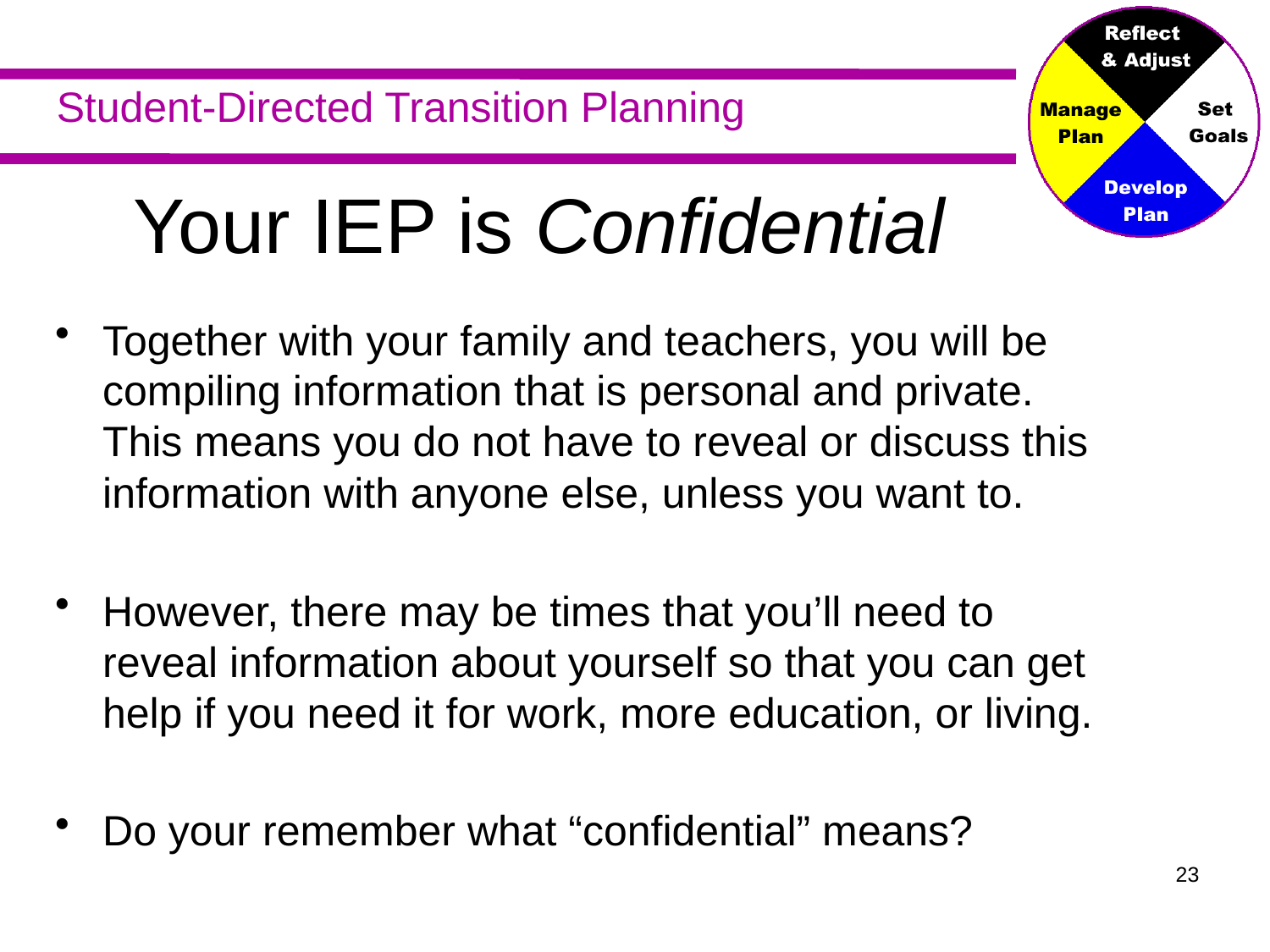

# Your IEP is Confidential
Together with your family and teachers, you will be compiling information that is personal and private. This means you do not have to reveal or discuss this information with anyone else, unless you want to.

However, there may be times that you’ll need to reveal information about yourself so that you can get help if you need it for work, more education, or living.

Do your remember what “confidential” means?
23